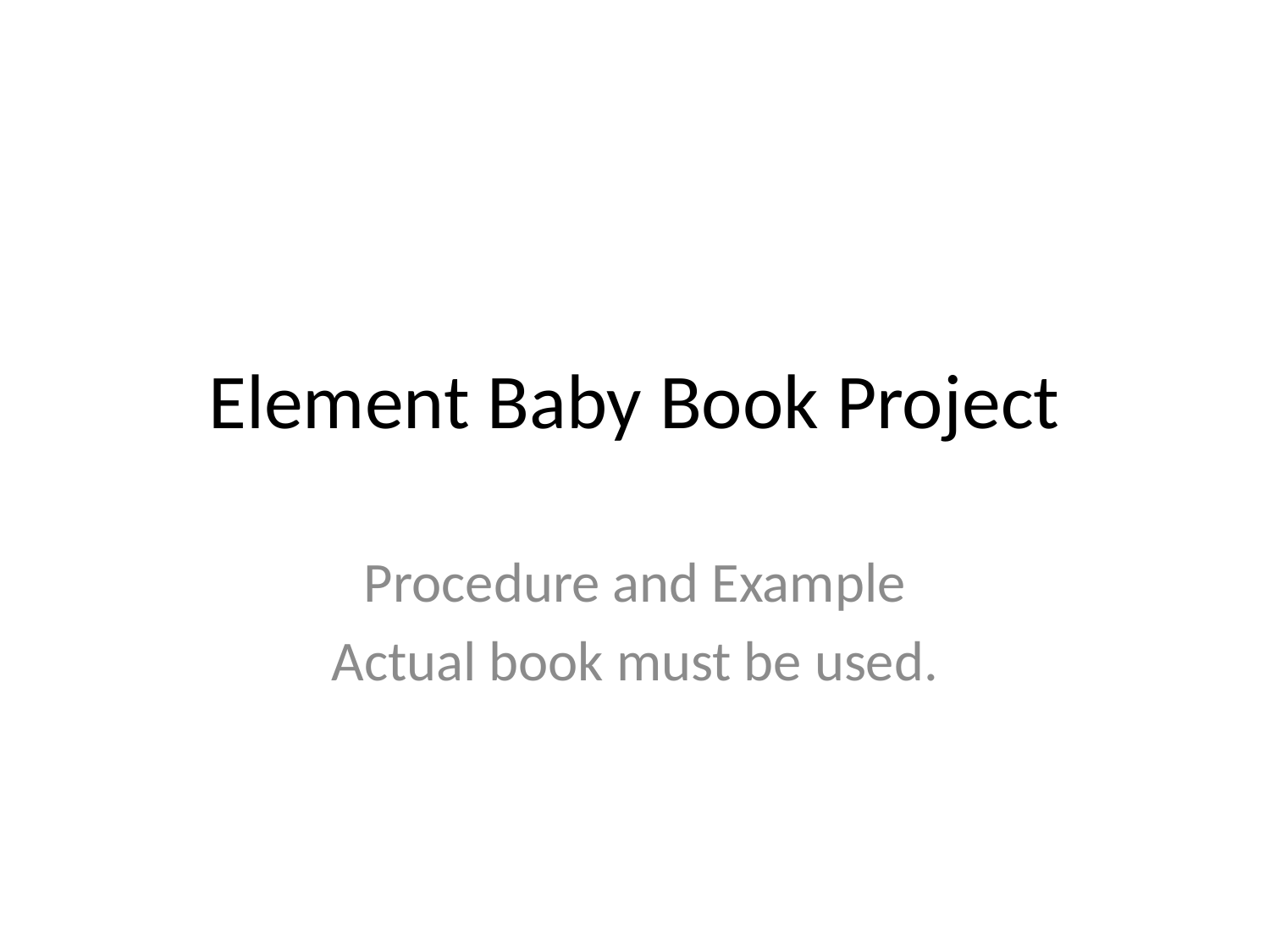

# Element Baby Book Project
Procedure and Example
Actual book must be used.